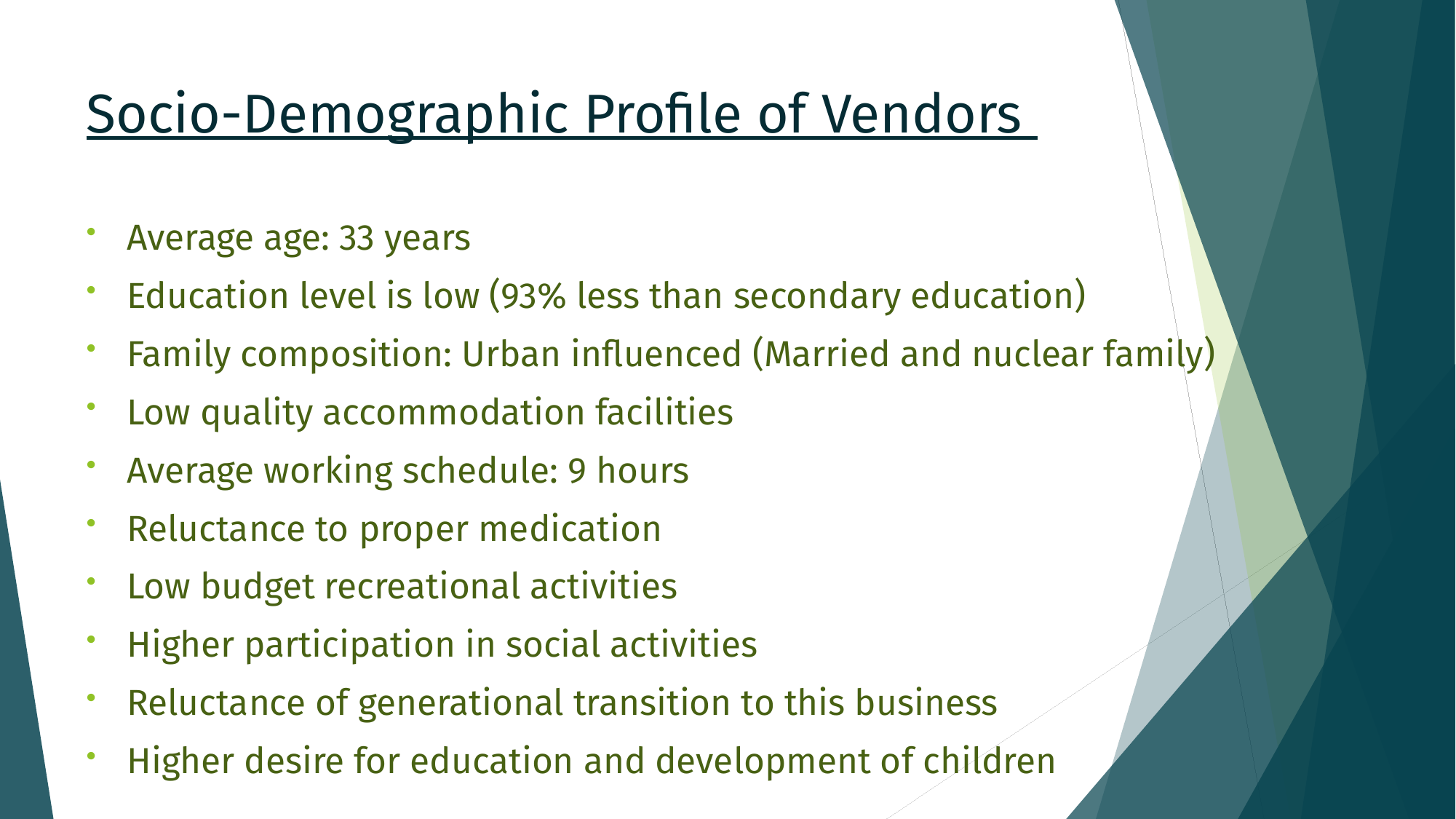

# Socio-Demographic Profile of Vendors
Average age: 33 years
Education level is low (93% less than secondary education)
Family composition: Urban influenced (Married and nuclear family)
Low quality accommodation facilities
Average working schedule: 9 hours
Reluctance to proper medication
Low budget recreational activities
Higher participation in social activities
Reluctance of generational transition to this business
Higher desire for education and development of children